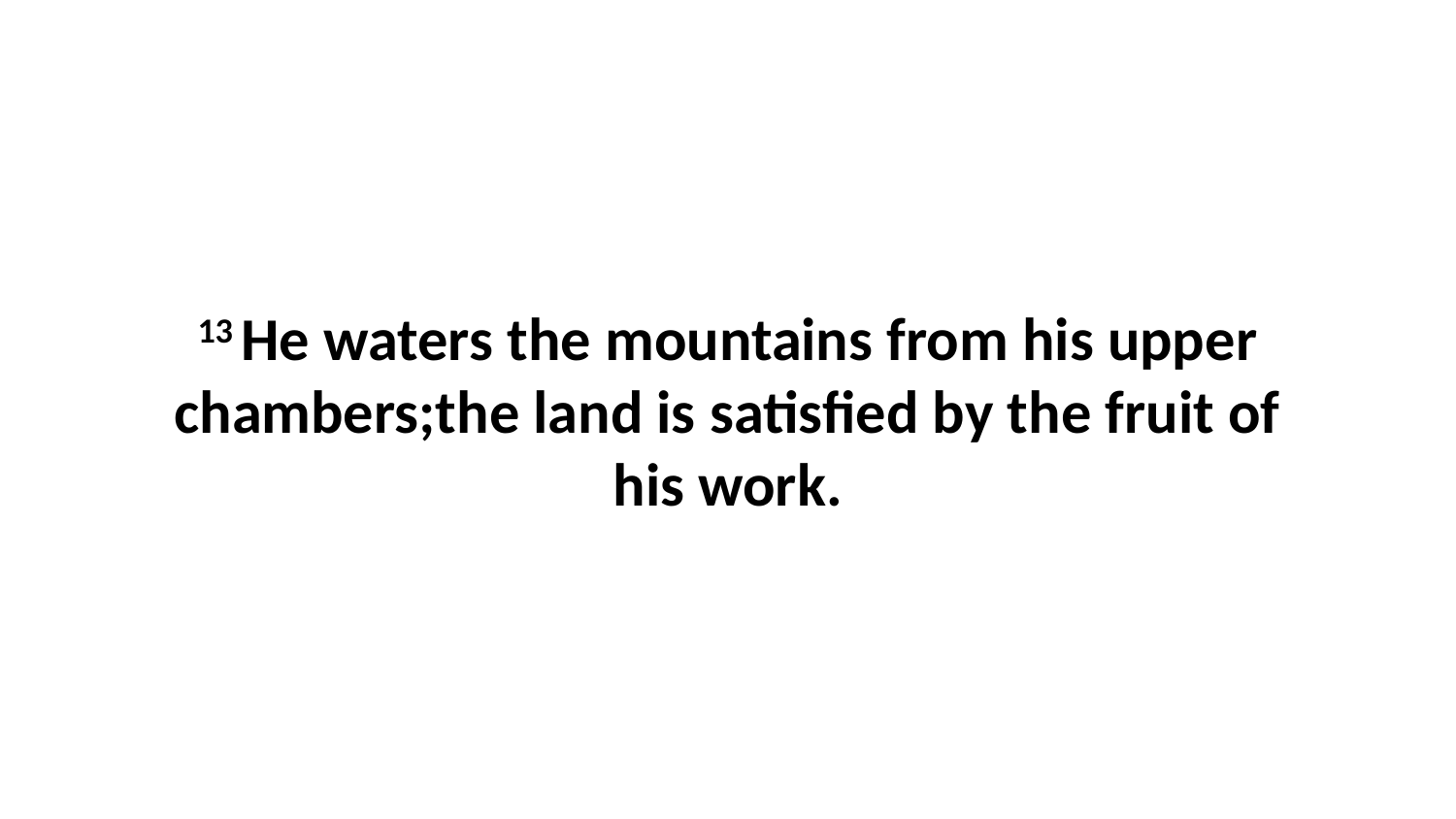

13 He waters the mountains from his upper chambers;the land is satisfied by the fruit of his work.